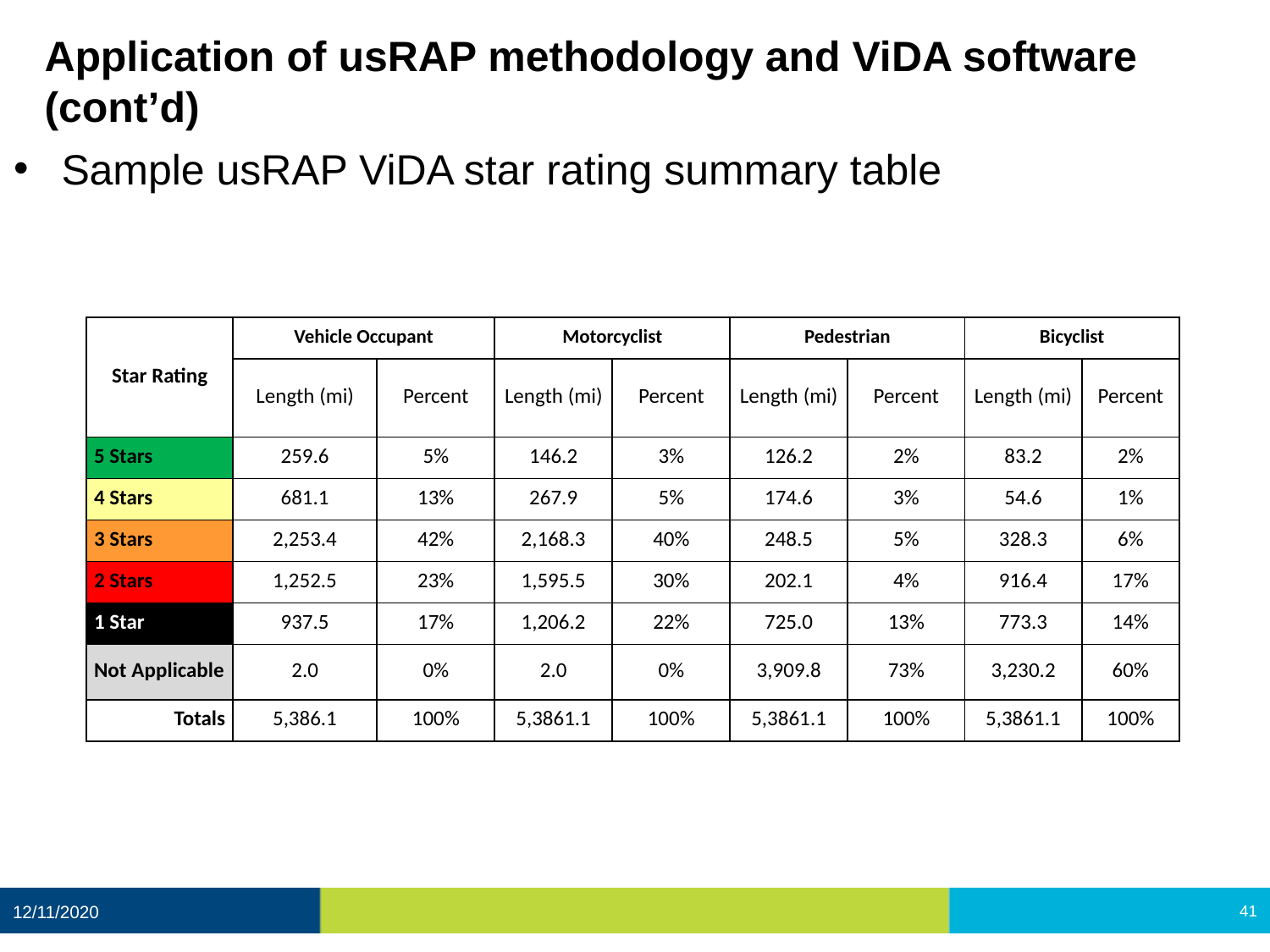

# Application of usRAP methodology and ViDA software (cont’d)
Sample usRAP ViDA star rating summary table

| Star Rating | Vehicle Occupant |  | Motorcyclist |  | Pedestrian |  | Bicyclist |  |
| --- | --- | --- | --- | --- | --- | --- | --- | --- |
|  | Length (mi) | Percent | Length (mi) | Percent | Length (mi) | Percent | Length (mi) | Percent |
| 5 Stars | 259.6 | 5% | 146.2 | 3% | 126.2 | 2% | 83.2 | 2% |
| 4 Stars | 681.1 | 13% | 267.9 | 5% | 174.6 | 3% | 54.6 | 1% |
| 3 Stars | 2,253.4 | 42% | 2,168.3 | 40% | 248.5 | 5% | 328.3 | 6% |
| 2 Stars | 1,252.5 | 23% | 1,595.5 | 30% | 202.1 | 4% | 916.4 | 17% |
| 1 Star | 937.5 | 17% | 1,206.2 | 22% | 725.0 | 13% | 773.3 | 14% |
| Not Applicable | 2.0 | 0% | 2.0 | 0% | 3,909.8 | 73% | 3,230.2 | 60% |
| Totals | 5,386.1 | 100% | 5,3861.1 | 100% | 5,3861.1 | 100% | 5,3861.1 | 100% |
12/11/2020